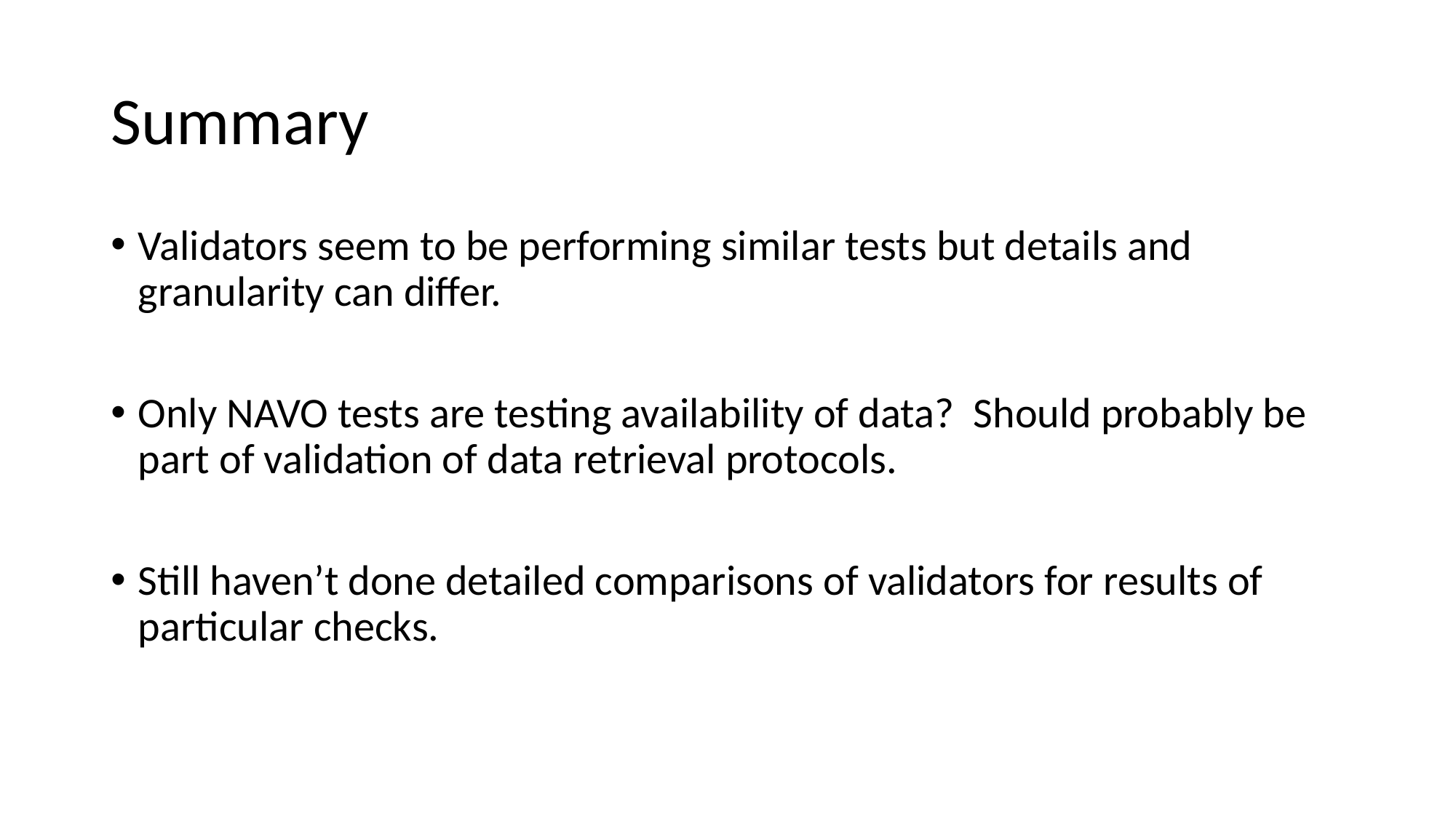

# Summary
Validators seem to be performing similar tests but details and granularity can differ.

Only NAVO tests are testing availability of data?  Should probably be part of validation of data retrieval protocols.

Still haven’t done detailed comparisons of validators for results of particular checks.